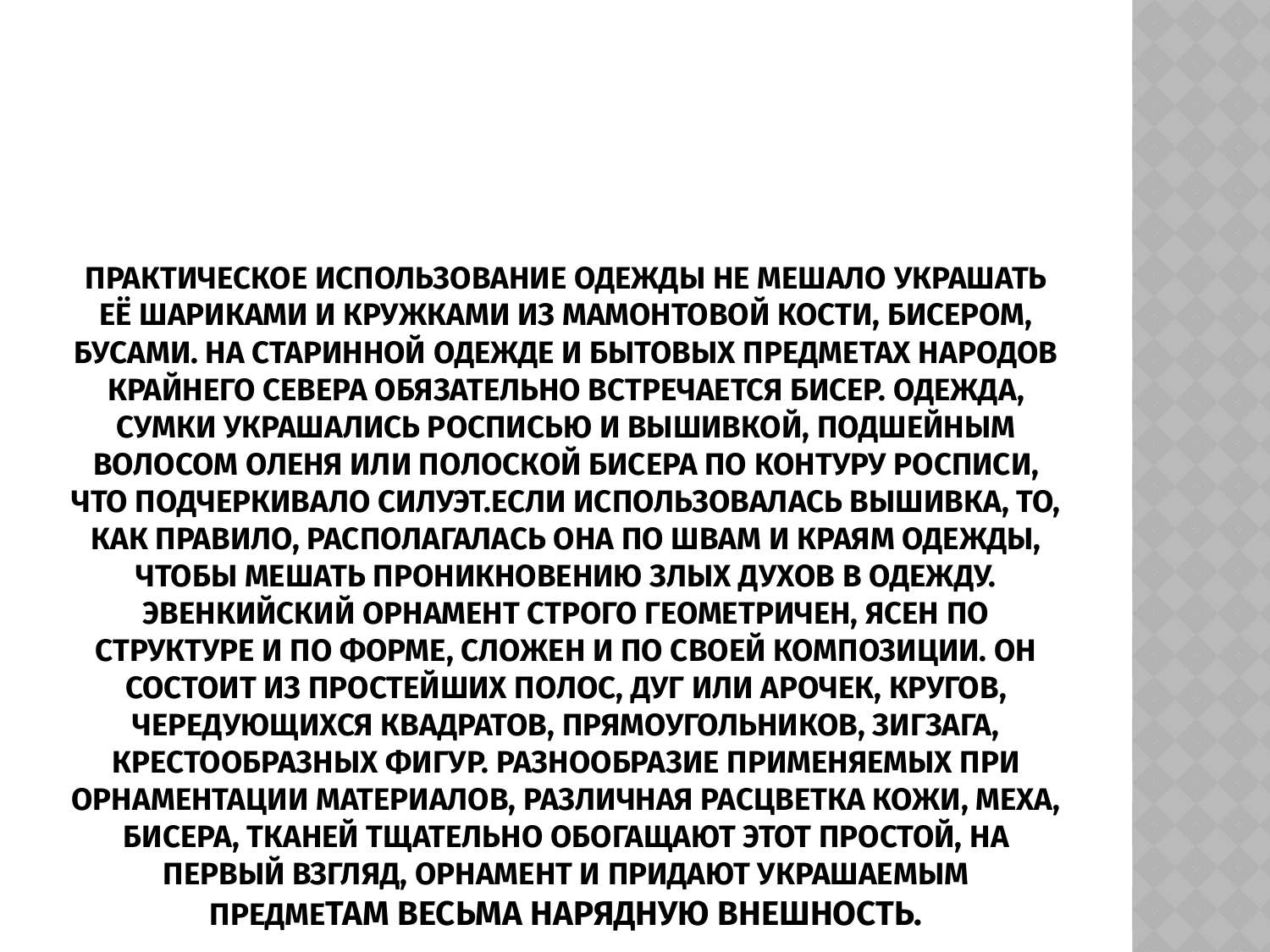

# Практическое использование одежды не мешало украшать её шариками и кружками из мамонтовой кости, бисером, бусами. На старинной одежде и бытовых предметах народов Крайнего Севера обязательно встречается бисер. Одежда, сумки украшались росписью и вышивкой, подшейным волосом оленя или полоской бисера по контуру росписи, что подчеркивало силуэт.Если использовалась вышивка, то, как правило, располагалась она по швам и краям одежды, чтобы мешать проникновению злых духов в одежду. Эвенкийский орнамент строго геометричен, ясен по структуре и по форме, сложен и по своей композиции. Он состоит из простейших полос, дуг или арочек, кругов, чередующихся квадратов, прямоугольников, зигзага, крестообразных фигур. Разнообразие применяемых при орнаментации материалов, различная расцветка кожи, меха, бисера, тканей тщательно обогащают этот простой, на первый взгляд, орнамент и придают украшаемым предметам весьма нарядную внешность.